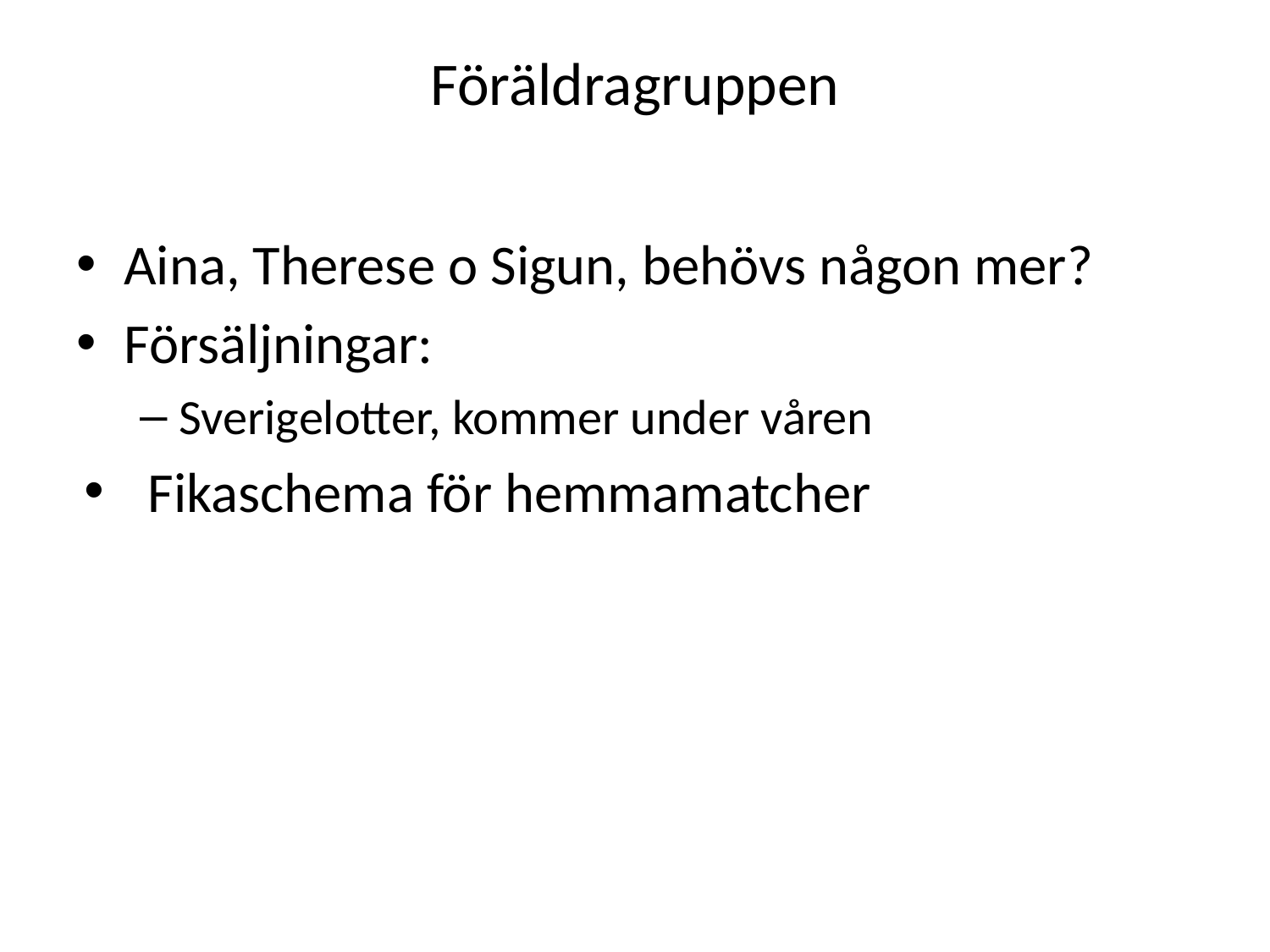

# Föräldragruppen
Aina, Therese o Sigun, behövs någon mer?
Försäljningar:
Sverigelotter, kommer under våren
Fikaschema för hemmamatcher